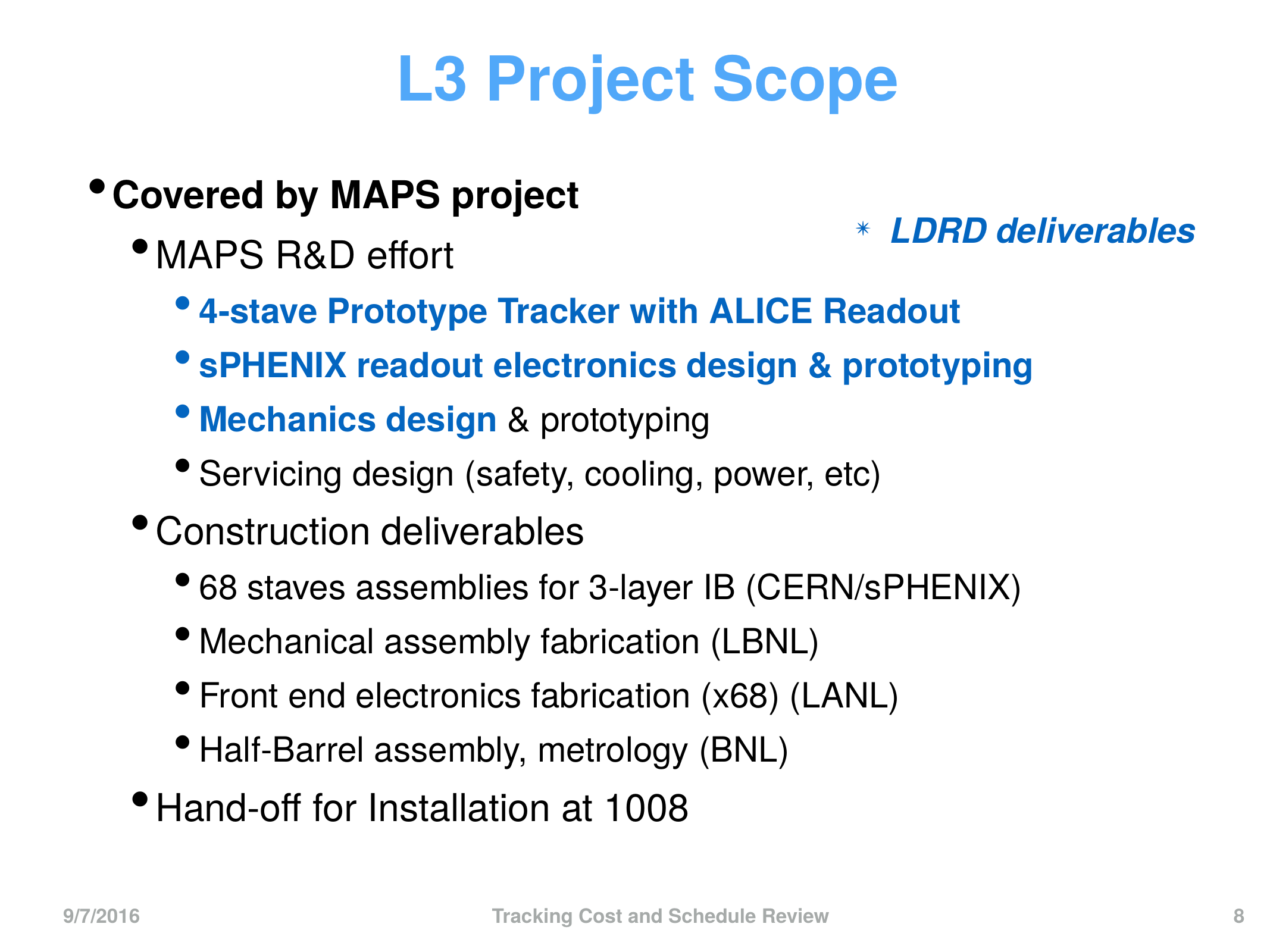

# L3 Project Scope
Covered by MAPS project
MAPS R&D effort
4-stave Prototype Tracker with ALICE Readout
sPHENIX readout electronics design & prototyping
Mechanics design & prototyping
Servicing design (safety, cooling, power, etc)
Construction deliverables
68 staves assemblies for 3-layer IB (CERN/sPHENIX)
Mechanical assembly fabrication (LBNL)
Front end electronics fabrication (x68) (LANL)
Half-Barrel assembly, metrology (BNL)
Hand-off for Installation at 1008
 LDRD deliverables
8